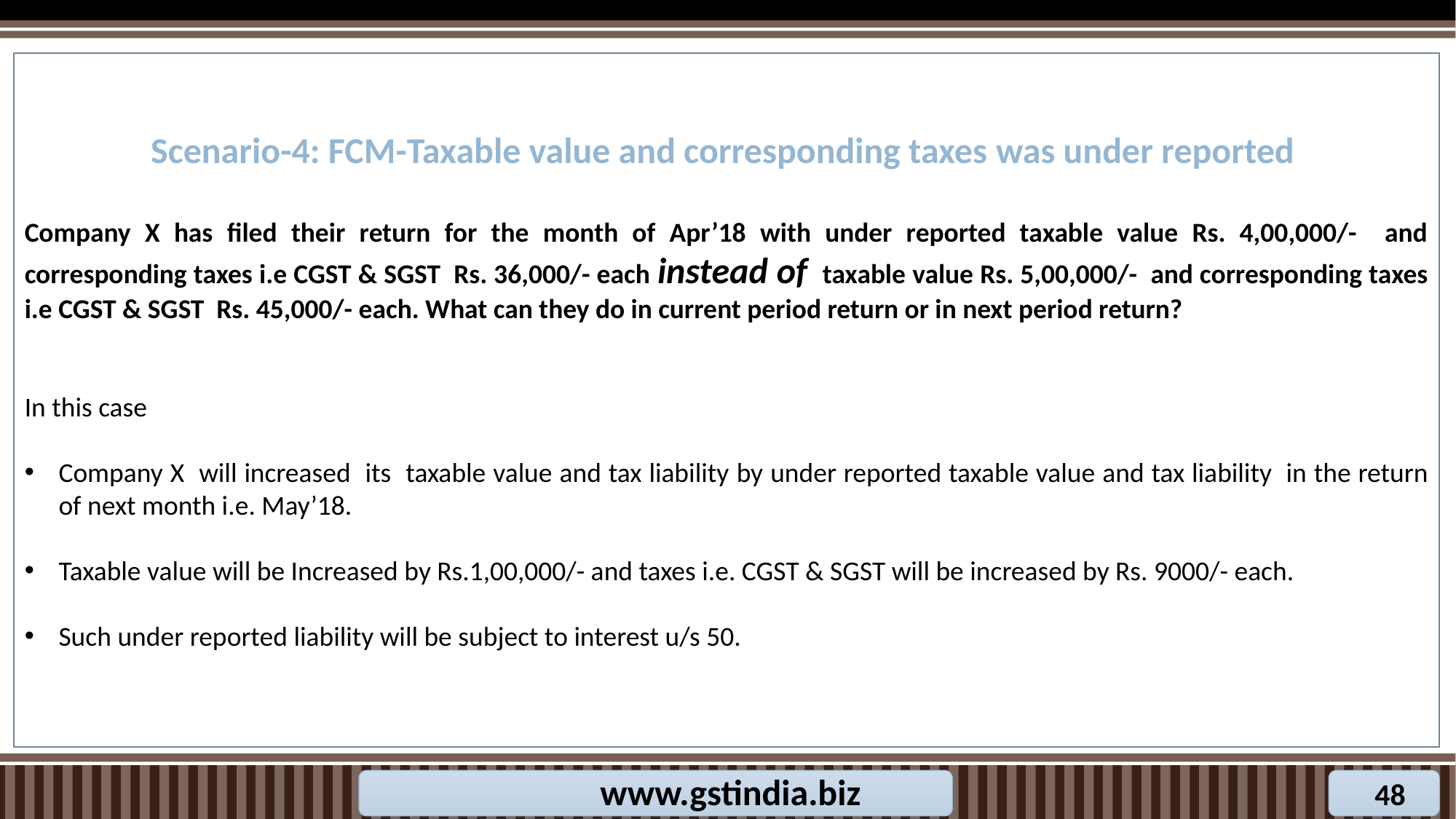

Scenario-4: FCM-Taxable value and corresponding taxes was under reported

Company X has filed their return for the month of Apr’18 with under reported taxable value Rs. 4,00,000/-  and corresponding taxes i.e CGST & SGST  Rs. 36,000/- each instead of  taxable value Rs. 5,00,000/-  and corresponding taxes i.e CGST & SGST  Rs. 45,000/- each. What can they do in current period return or in next period return?

In this case

Company X  will increased  its  taxable value and tax liability by under reported taxable value and tax liability  in the return of next month i.e. May’18.

Taxable value will be Increased by Rs.1,00,000/- and taxes i.e. CGST & SGST will be increased by Rs. 9000/- each.

Such under reported liability will be subject to interest u/s 50.

www.gstindia.biz

48